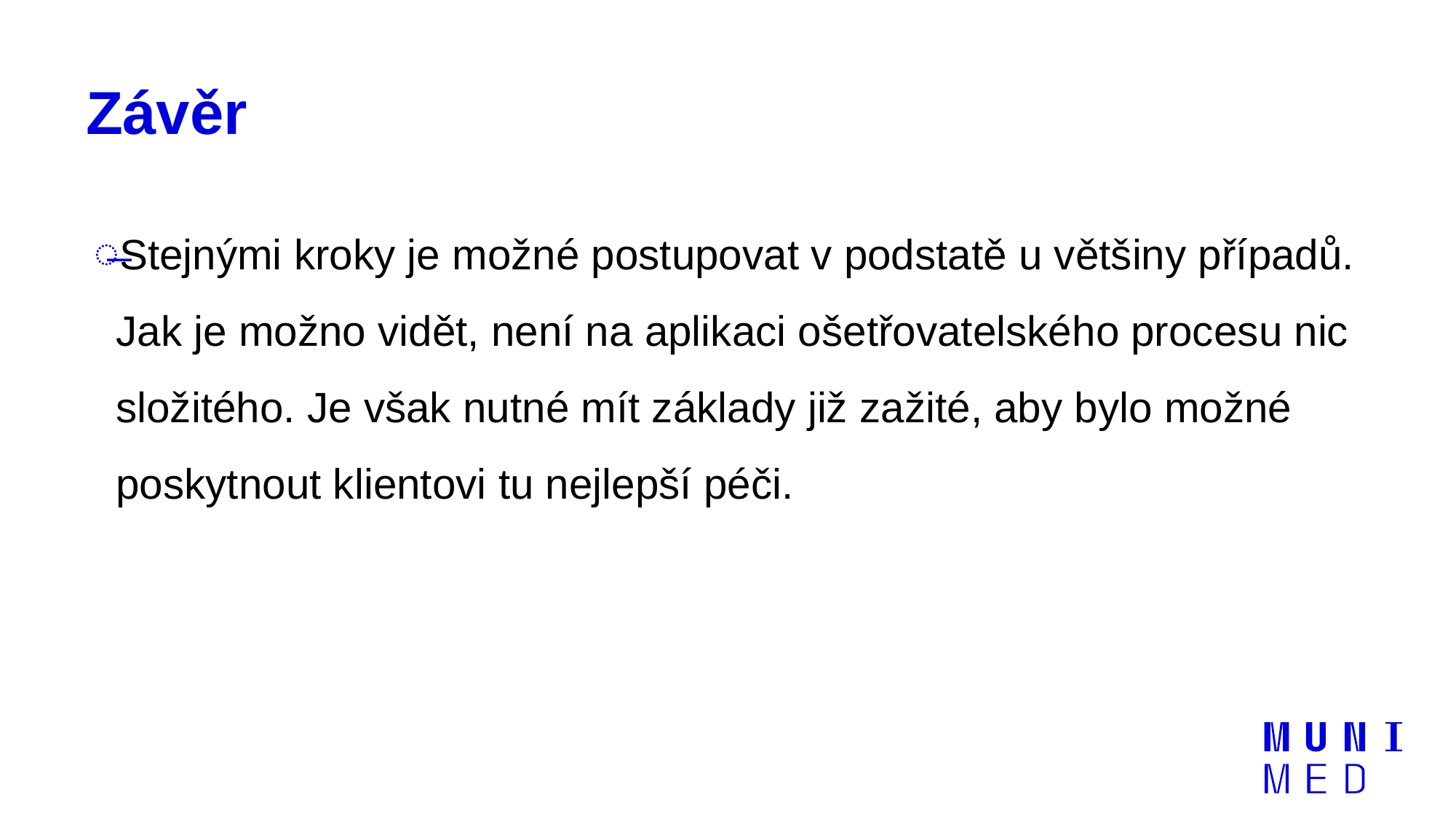

# Závěr
Stejnými kroky je možné postupovat v podstatě u většiny případů. Jak je možno vidět, není na aplikaci ošetřovatelského procesu nic složitého. Je však nutné mít základy již zažité, aby bylo možné poskytnout klientovi tu nejlepší péči.